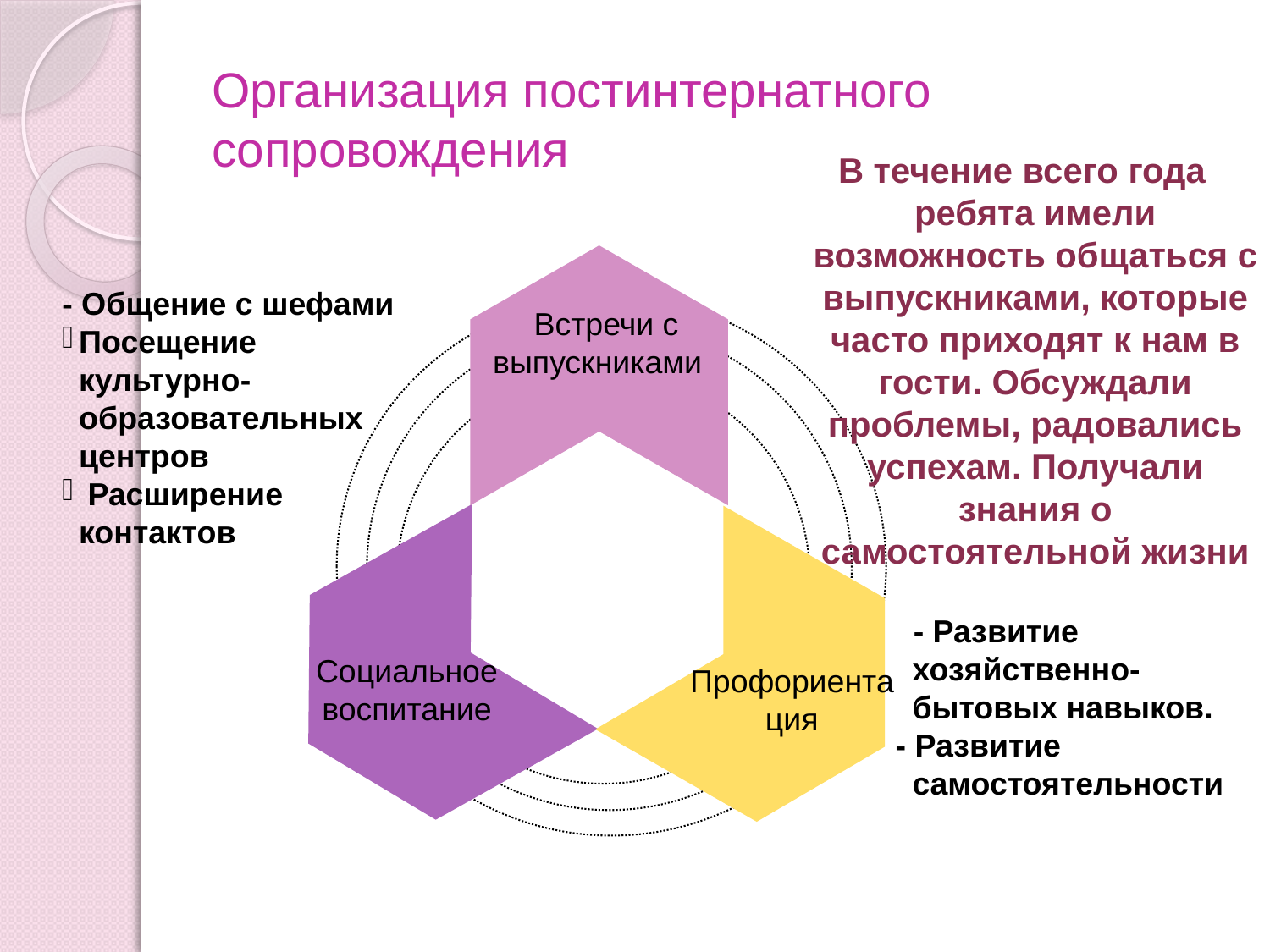

# Организация постинтернатного сопровождения

В течение всего года  ребята имели возможность общаться с выпускниками, которые часто приходят к нам в гости. Обсуждали проблемы, радовались успехам. Получали знания о самостоятельной жизни

- Общение с шефами
Посещение культурно-образовательных центров
 Расширение контактов

Встречи с выпускниками

  - Развитие хозяйственно-бытовых навыков.
- Развитие самостоятельности

Социальное воспитание
Профориентация